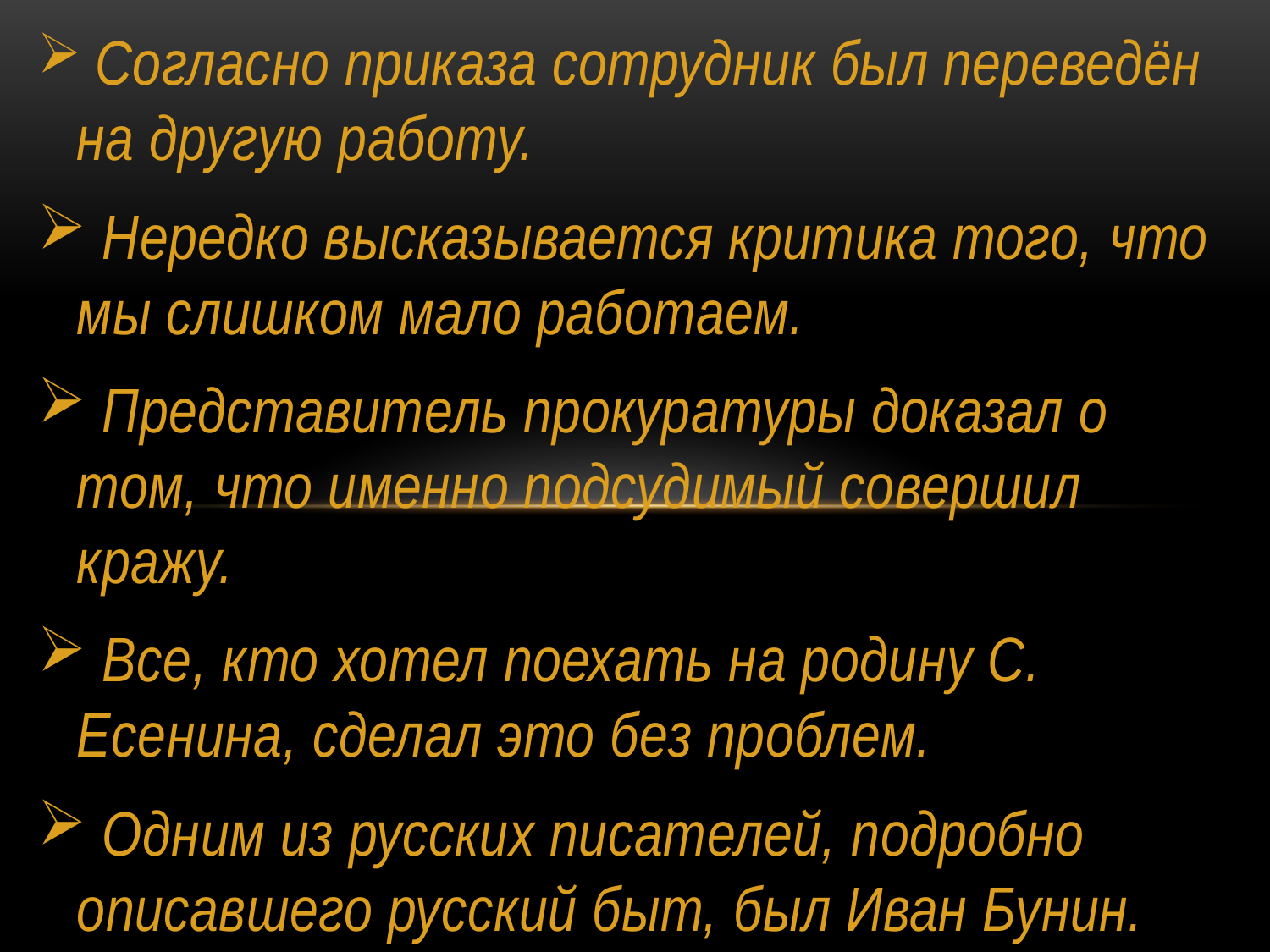

Согласно приказа сотрудник был переведён на другую работу.
 Нередко высказывается критика того, что мы слишком мало работаем.
 Представитель прокуратуры доказал о том, что именно подсудимый совершил кражу.
 Все, кто хотел поехать на родину С. Есенина, сделал это без проблем.
 Одним из русских писателей, подробно описавшего русский быт, был Иван Бунин.

#